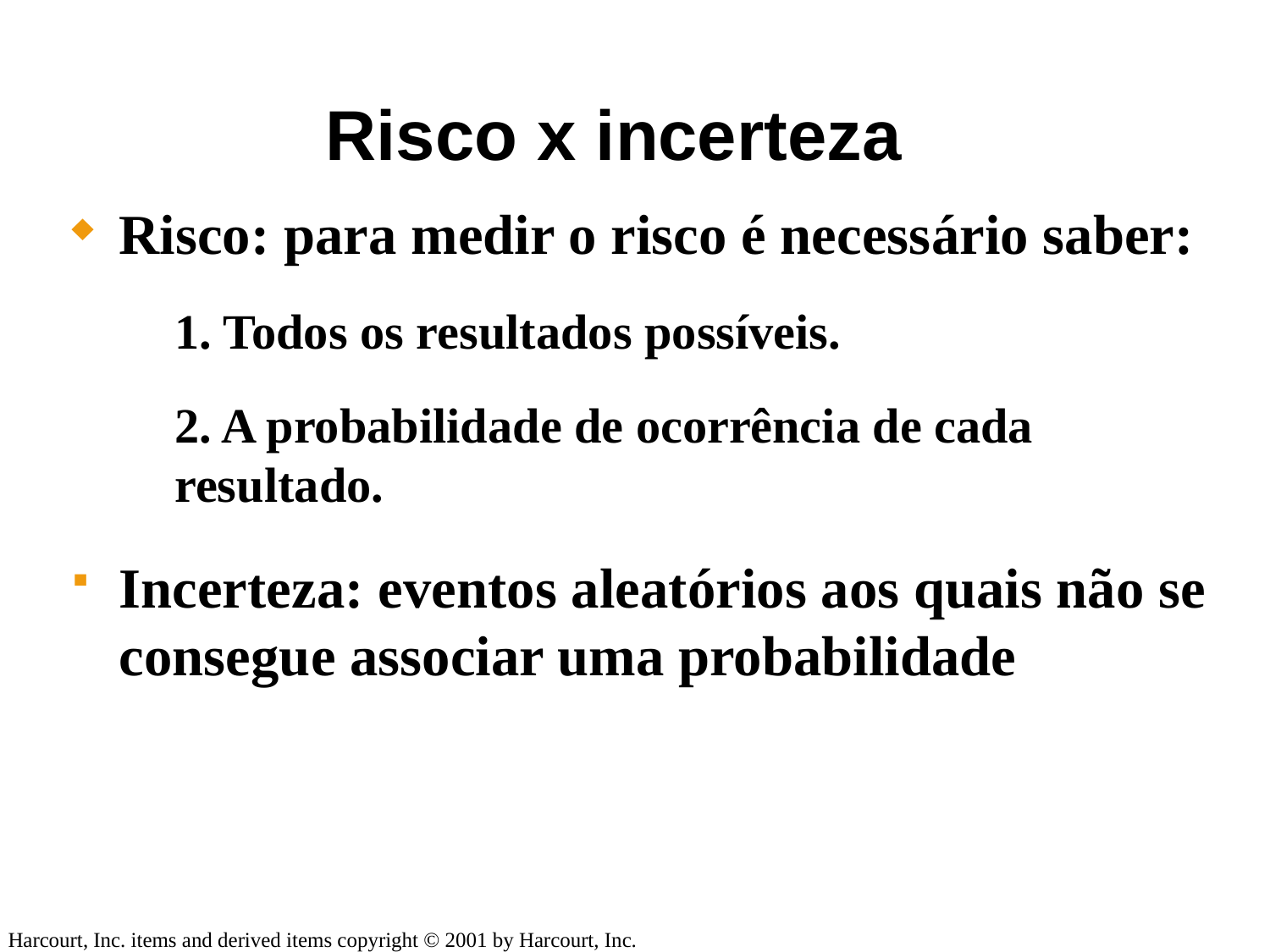

Capítulo 5 	©2006 by Pearson Education do Brasil
Slide 19
# Risco x incerteza
Risco: para medir o risco é necessário saber:
	1. Todos os resultados possíveis.
	2. A probabilidade de ocorrência de cada resultado.
Incerteza: eventos aleatórios aos quais não se consegue associar uma probabilidade